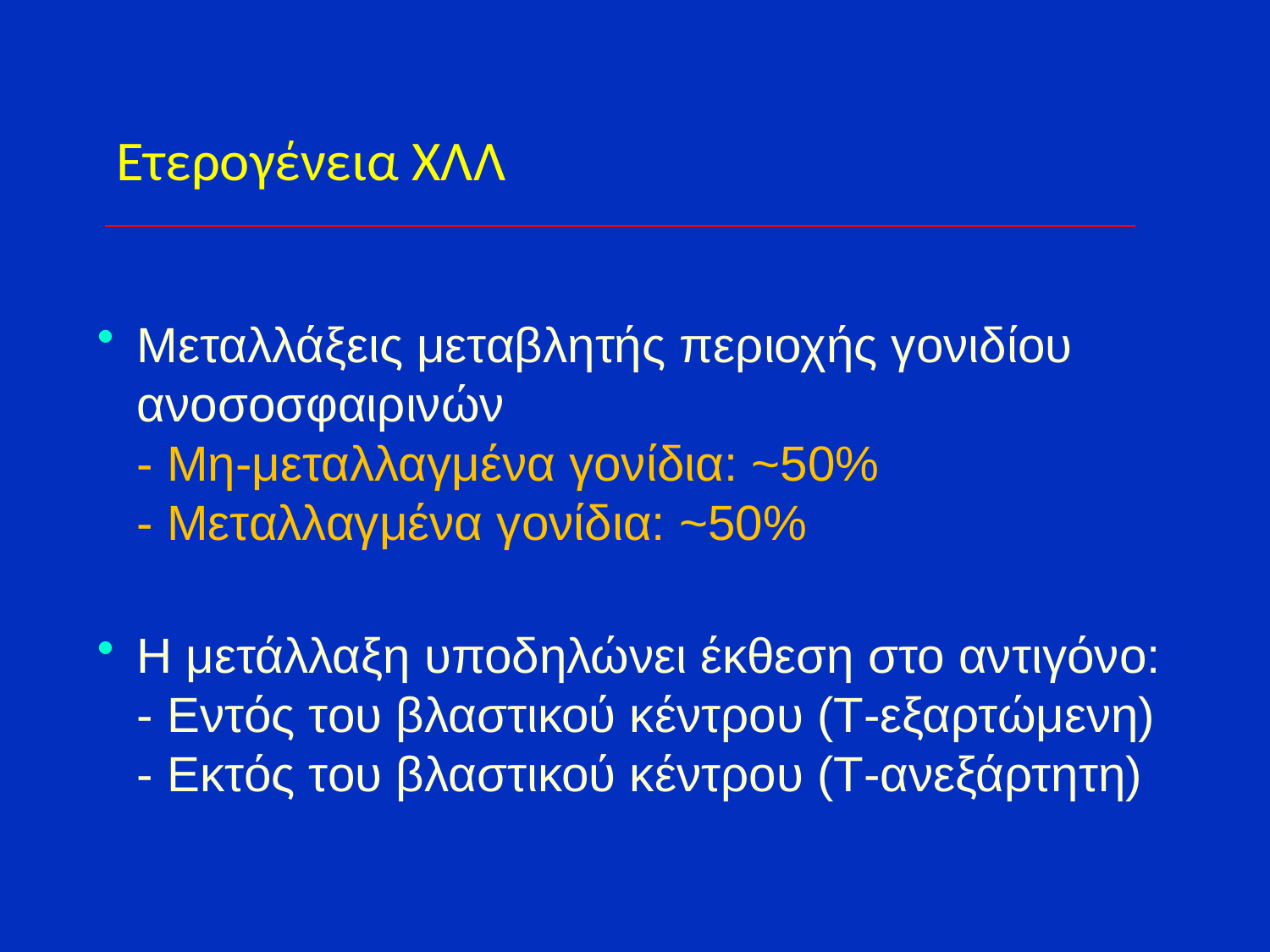

# Ετερογένεια ΧΛΛ
Μεταλλάξεις μεταβλητής περιοχής γονιδίου ανοσοσφαιρινών
	- Μη-μεταλλαγμένα γονίδια: ~50%
	- Μεταλλαγμένα γονίδια: ~50%

Η μετάλλαξη υποδηλώνει έκθεση στο αντιγόνο:
	- Εντός του βλαστικού κέντρου (Τ-εξαρτώμενη)
	- Εκτός του βλαστικού κέντρου (Τ-ανεξάρτητη)